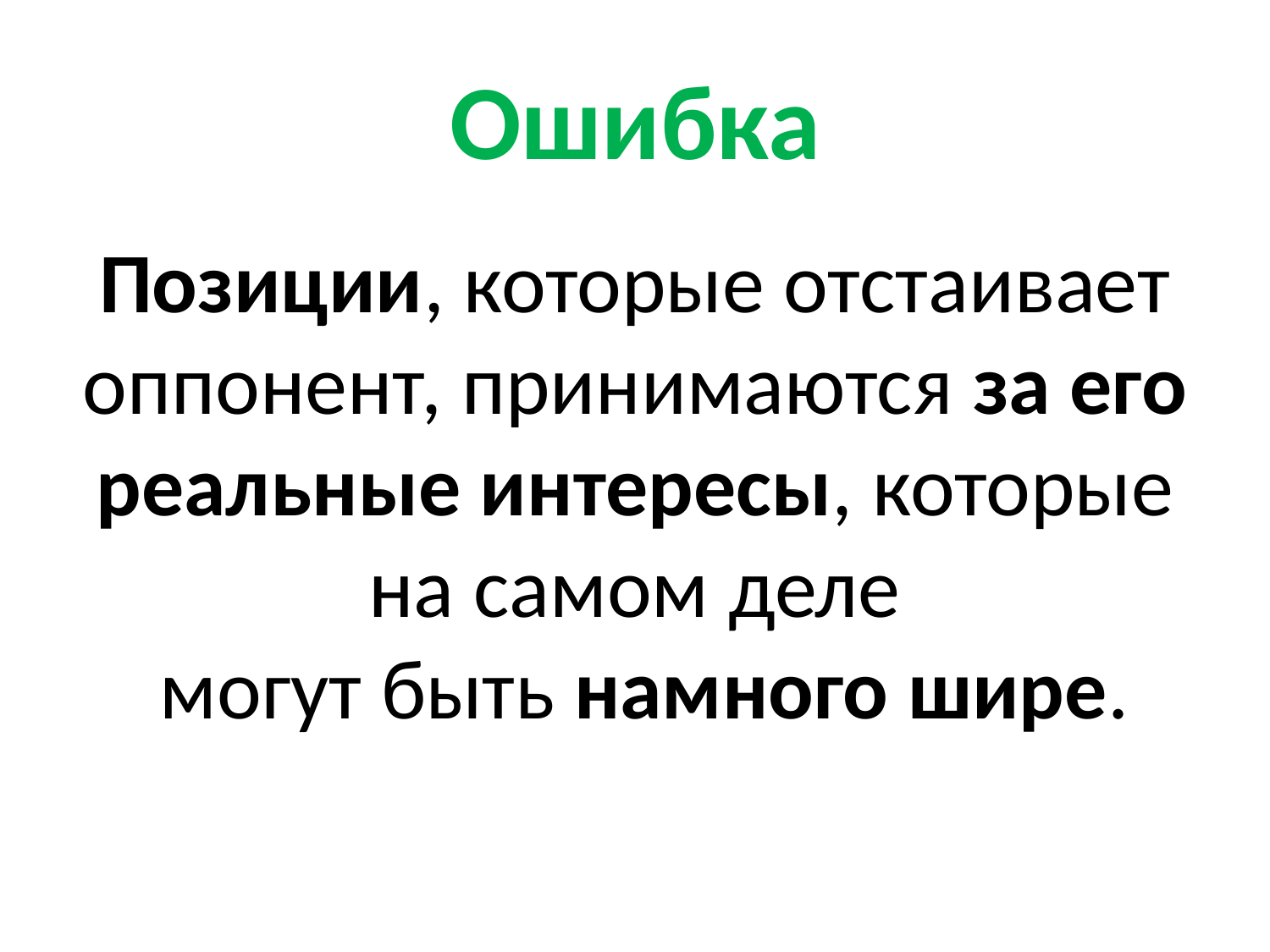

# Ошибка
Позиции, которые отстаивает оппонент, принимаются за его реальные интересы, которые на самом деле
 могут быть намного шире.